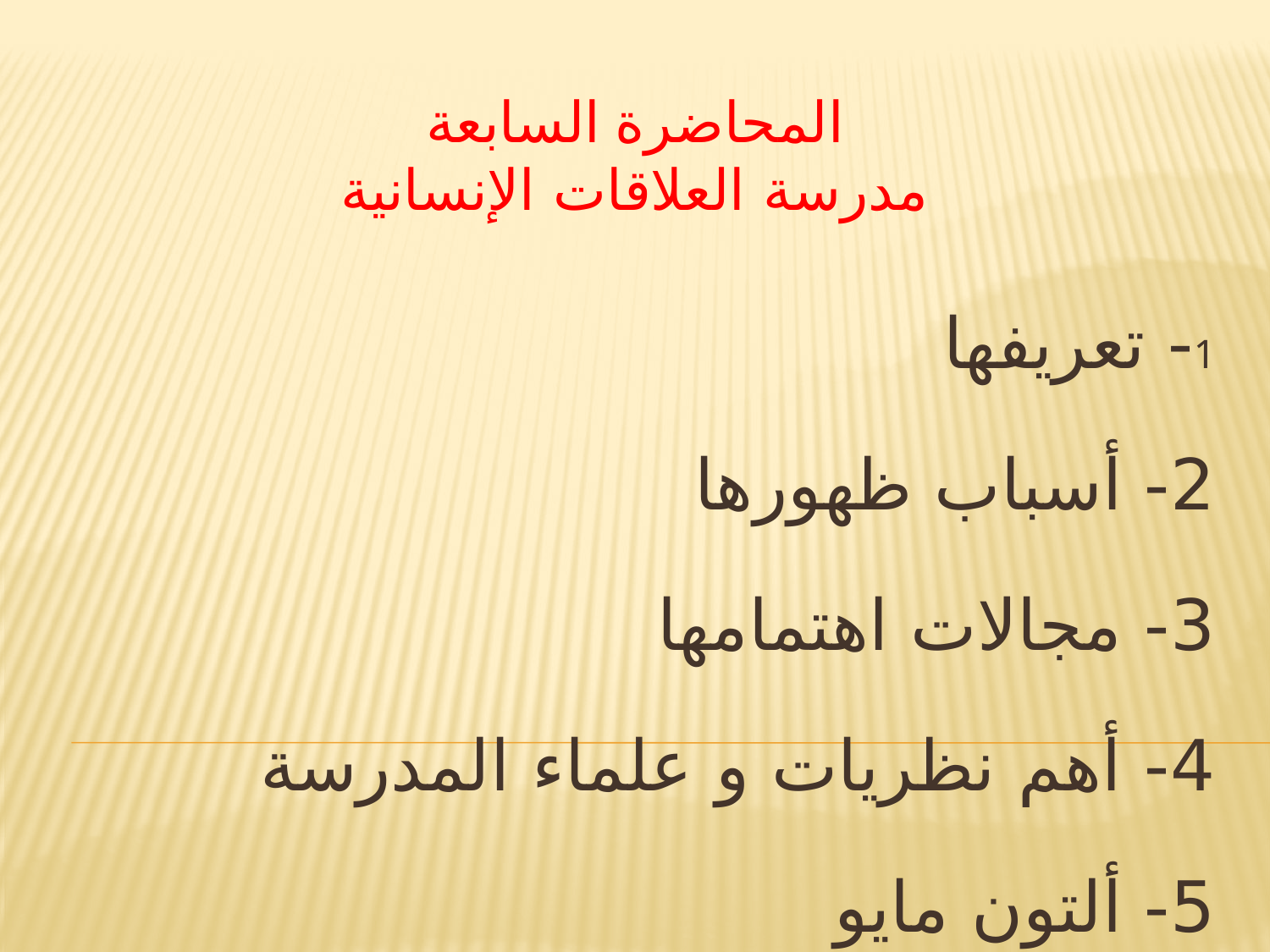

# المحاضرة السابعة مدرسة العلاقات الإنسانية
1- تعريفها
2- أسباب ظهورها
3- مجالات اهتمامها
4- أهم نظريات و علماء المدرسة
5- ألتون مايو